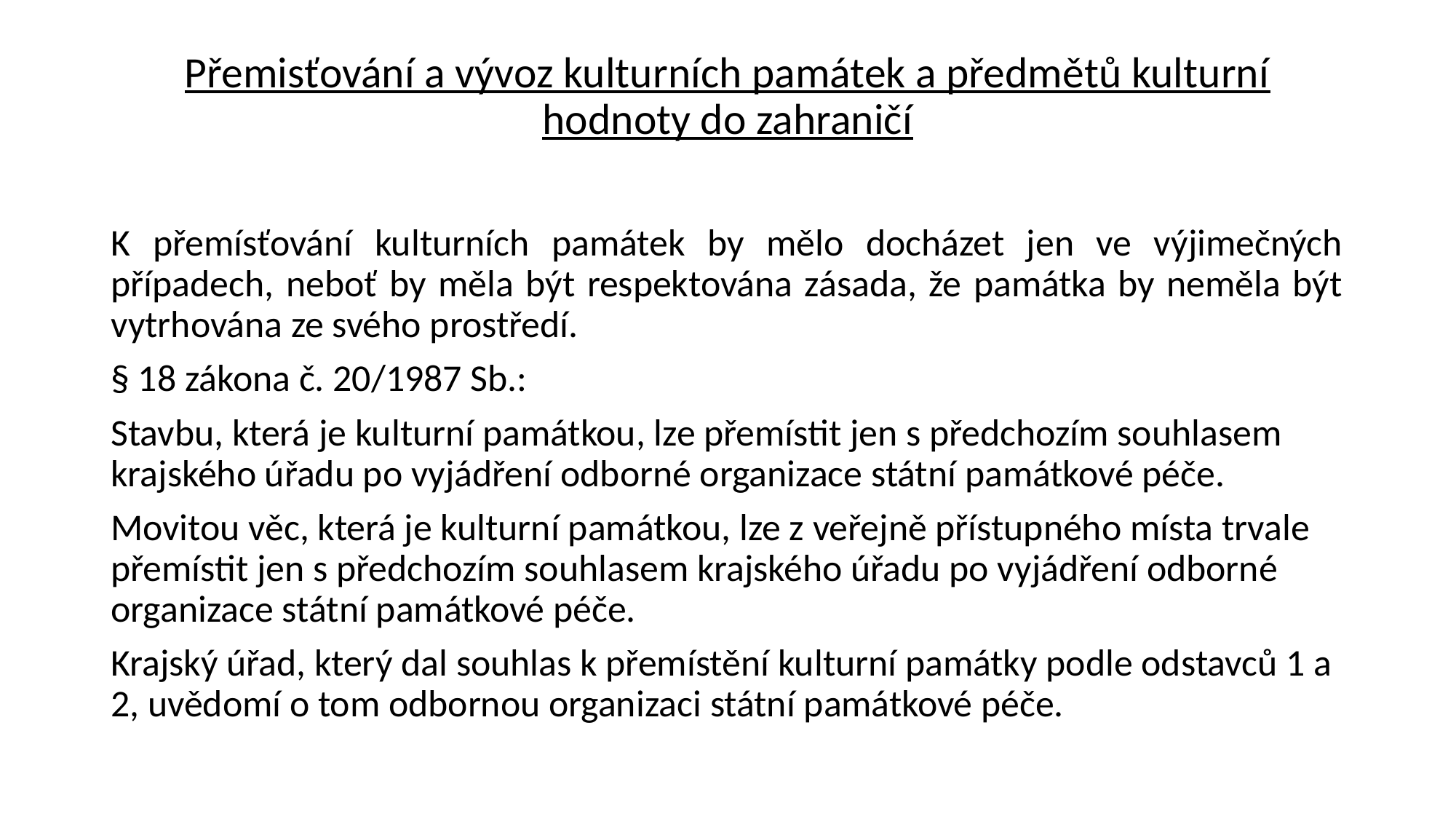

# Přemisťování a vývoz kulturních památek a předmětů kulturní hodnoty do zahraničí
K přemísťování kulturních památek by mělo docházet jen ve výjimečných případech, neboť by měla být respektována zásada, že památka by neměla být vytrhována ze svého prostředí.
§ 18 zákona č. 20/1987 Sb.:
Stavbu, která je kulturní památkou, lze přemístit jen s předchozím souhlasem krajského úřadu po vyjádření odborné organizace státní památkové péče.
Movitou věc, která je kulturní památkou, lze z veřejně přístupného místa trvale přemístit jen s předchozím souhlasem krajského úřadu po vyjádření odborné organizace státní památkové péče.
Krajský úřad, který dal souhlas k přemístění kulturní památky podle odstavců 1 a 2, uvědomí o tom odbornou organizaci státní památkové péče.